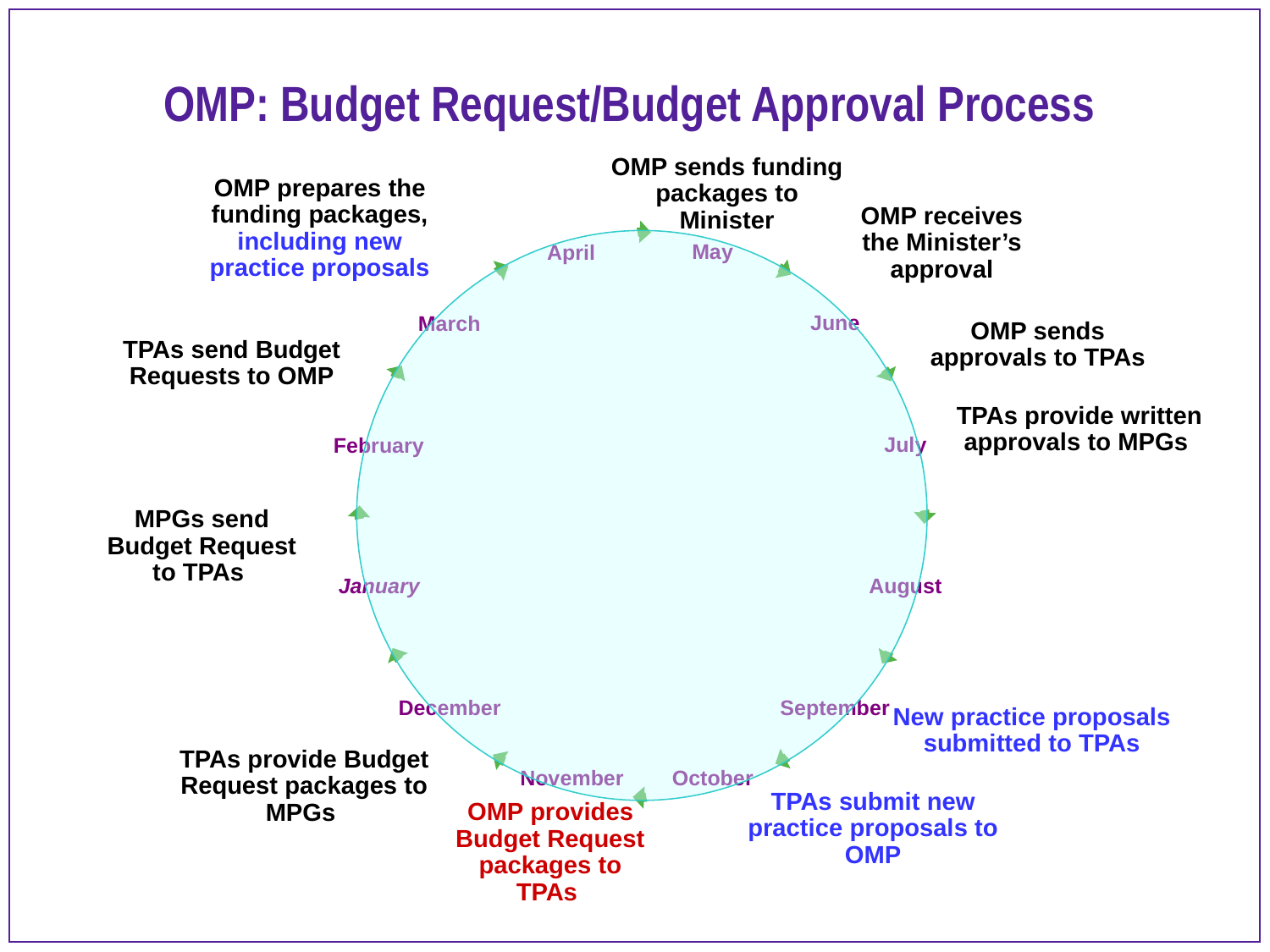

# OMP: Budget Request/Budget Approval Process
OMP sends funding packages to Minister
OMP prepares the funding packages, including new practice proposals
May
April

June
March

July
February

August
January

September
December

November
October

OMP receives the Minister’s approval

OMP sends approvals to TPAs
TPAs send Budget Requests to OMP
TPAs provide written approvals to MPGs
MPGs send Budget Request to TPAs
New practice proposals submitted to TPAs
TPAs provide Budget Request packages to MPGs
TPAs submit new practice proposals to OMP
OMP provides Budget Request packages to TPAs